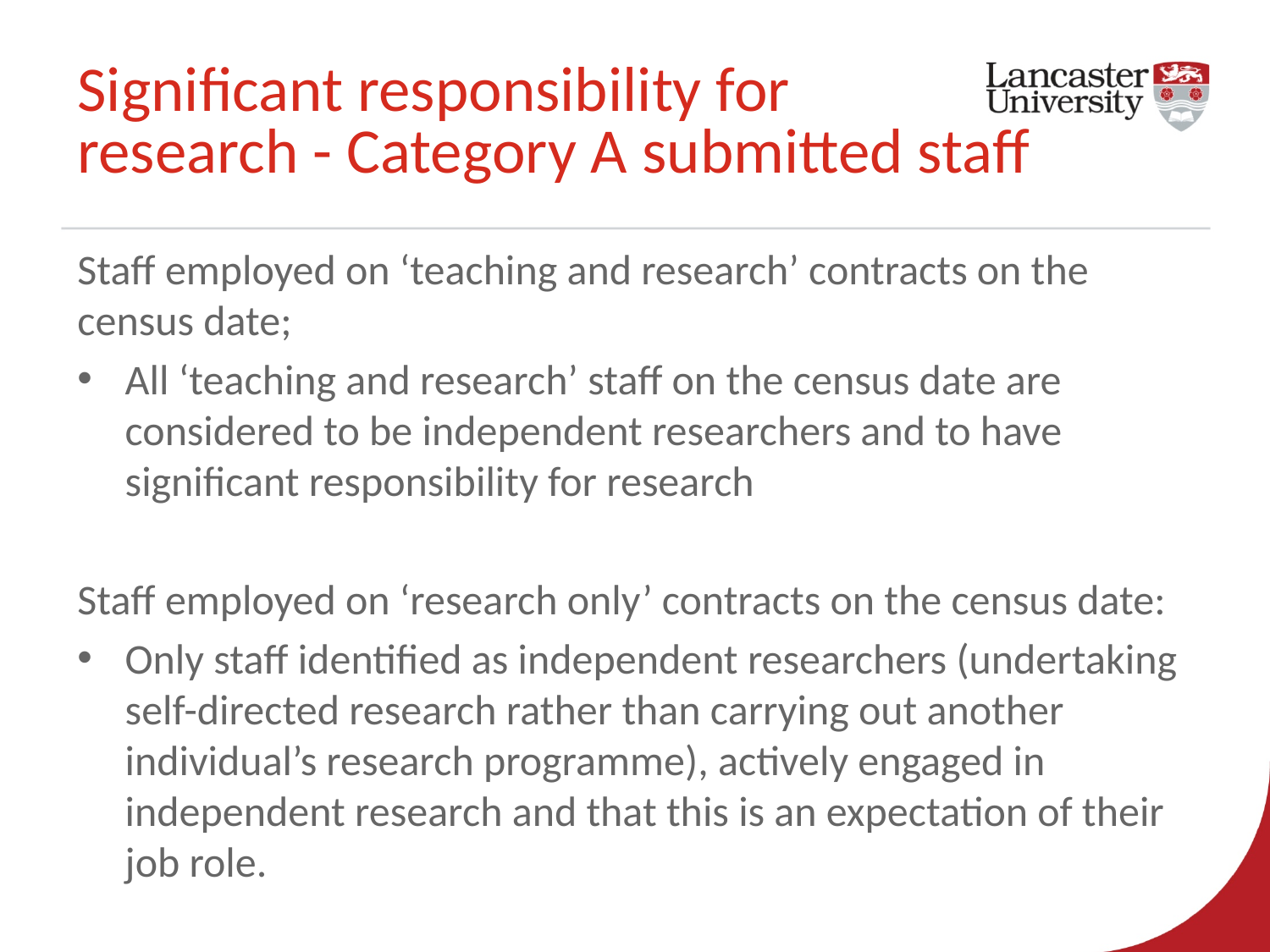

# Significant responsibility for research - Category A submitted staff
Staff employed on ‘teaching and research’ contracts on the census date;
All ‘teaching and research’ staff on the census date are considered to be independent researchers and to have significant responsibility for research

Staff employed on ‘research only’ contracts on the census date:
Only staff identified as independent researchers (undertaking self-directed research rather than carrying out another individual’s research programme), actively engaged in independent research and that this is an expectation of their job role.